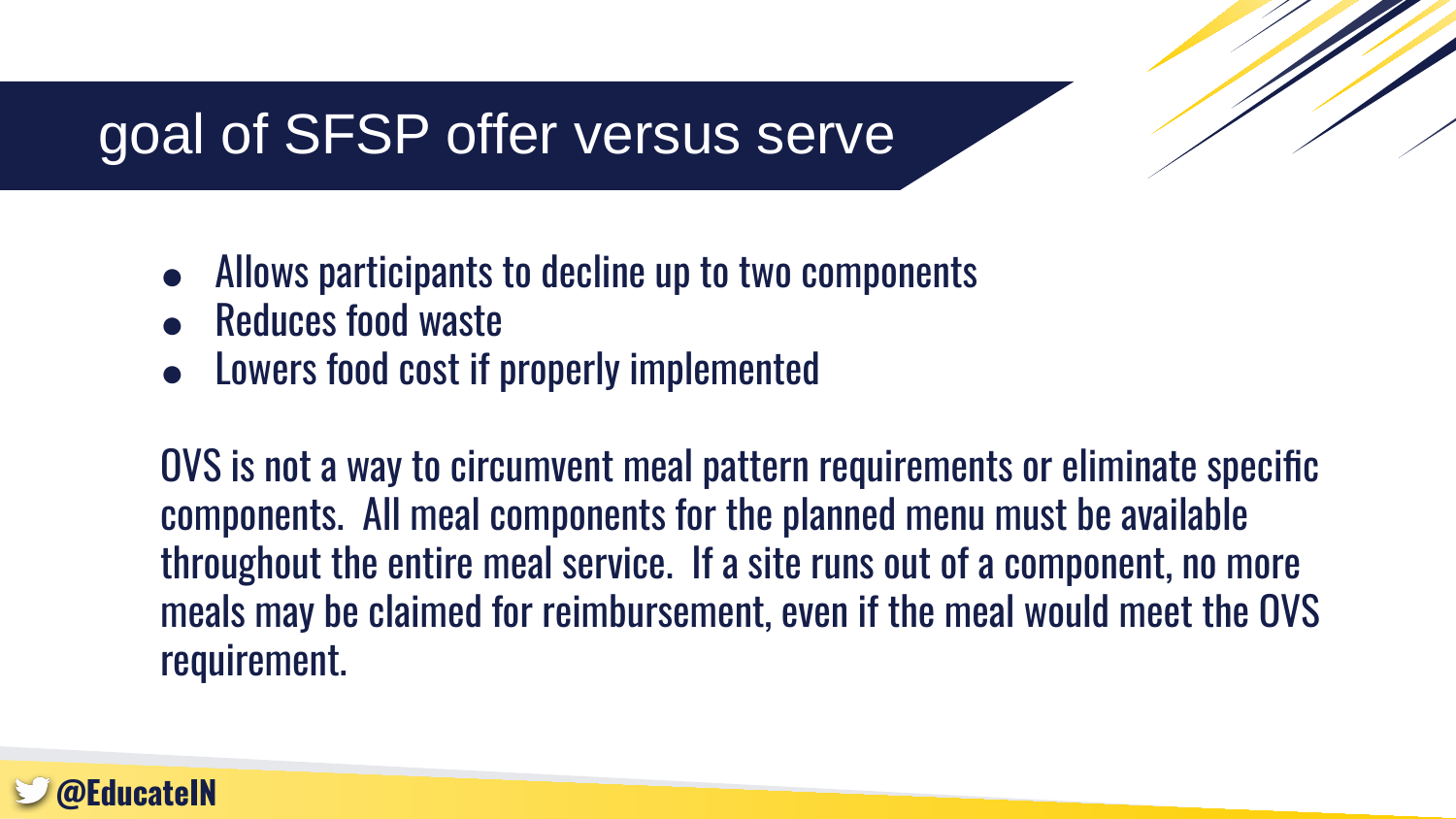

# goal of SFSP offer versus serve
Allows participants to decline up to two components
Reduces food waste
Lowers food cost if properly implemented

OVS is not a way to circumvent meal pattern requirements or eliminate specific components.  All meal components for the planned menu must be available throughout the entire meal service.  If a site runs out of a component, no more meals may be claimed for reimbursement, even if the meal would meet the OVS requirement.